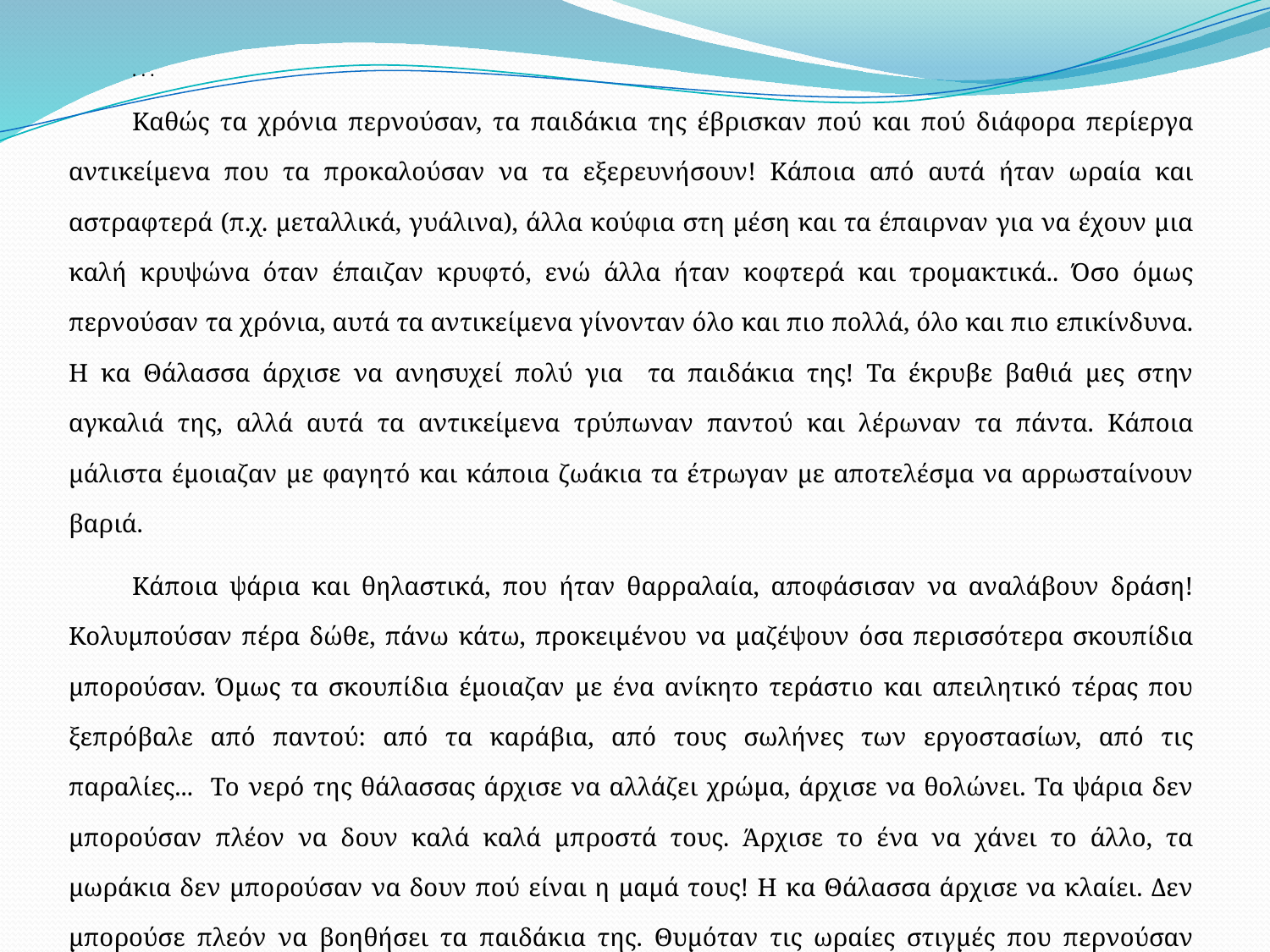

. . .
Καθώς τα χρόνια περνούσαν, τα παιδάκια της έβρισκαν πού και πού διάφορα περίεργα αντικείμενα που τα προκαλούσαν να τα εξερευνήσουν! Κάποια από αυτά ήταν ωραία και αστραφτερά (π.χ. μεταλλικά, γυάλινα), άλλα κούφια στη μέση και τα έπαιρναν για να έχουν μια καλή κρυψώνα όταν έπαιζαν κρυφτό, ενώ άλλα ήταν κοφτερά και τρομακτικά.. Όσο όμως περνούσαν τα χρόνια, αυτά τα αντικείμενα γίνονταν όλο και πιο πολλά, όλο και πιο επικίνδυνα. Η κα Θάλασσα άρχισε να ανησυχεί πολύ για  τα παιδάκια της! Τα έκρυβε βαθιά μες στην αγκαλιά της, αλλά αυτά τα αντικείμενα τρύπωναν παντού και λέρωναν τα πάντα. Κάποια μάλιστα έμοιαζαν με φαγητό και κάποια ζωάκια τα έτρωγαν με αποτελέσμα να αρρωσταίνουν βαριά.
Κάποια ψάρια και θηλαστικά, που ήταν θαρραλαία, αποφάσισαν να αναλάβουν δράση! Κολυμπούσαν πέρα δώθε, πάνω κάτω, προκειμένου να μαζέψουν όσα περισσότερα σκουπίδια μπορούσαν. Όμως τα σκουπίδια έμοιαζαν με ένα ανίκητο τεράστιο και απειλητικό τέρας που ξεπρόβαλε από παντού: από τα καράβια, από τους σωλήνες των εργοστασίων, από τις παραλίες...  Το νερό της θάλασσας άρχισε να αλλάζει χρώμα, άρχισε να θολώνει. Τα ψάρια δεν μπορούσαν πλέον να δουν καλά καλά μπροστά τους. Άρχισε το ένα να χάνει το άλλο, τα μωράκια δεν μπορούσαν να δουν πού είναι η μαμά τους! Η κα Θάλασσα άρχισε να κλαίει. Δεν μπορούσε πλεόν να βοηθήσει τα παιδάκια της. Θυμόταν τις ωραίες στιγμές που περνούσαν κάποτε και αναρωτιόταν πώς είναι δυνατόν να έχει συμβεί αυτό το μεγάλο κακό.
                                                                                                                                                                            . . .